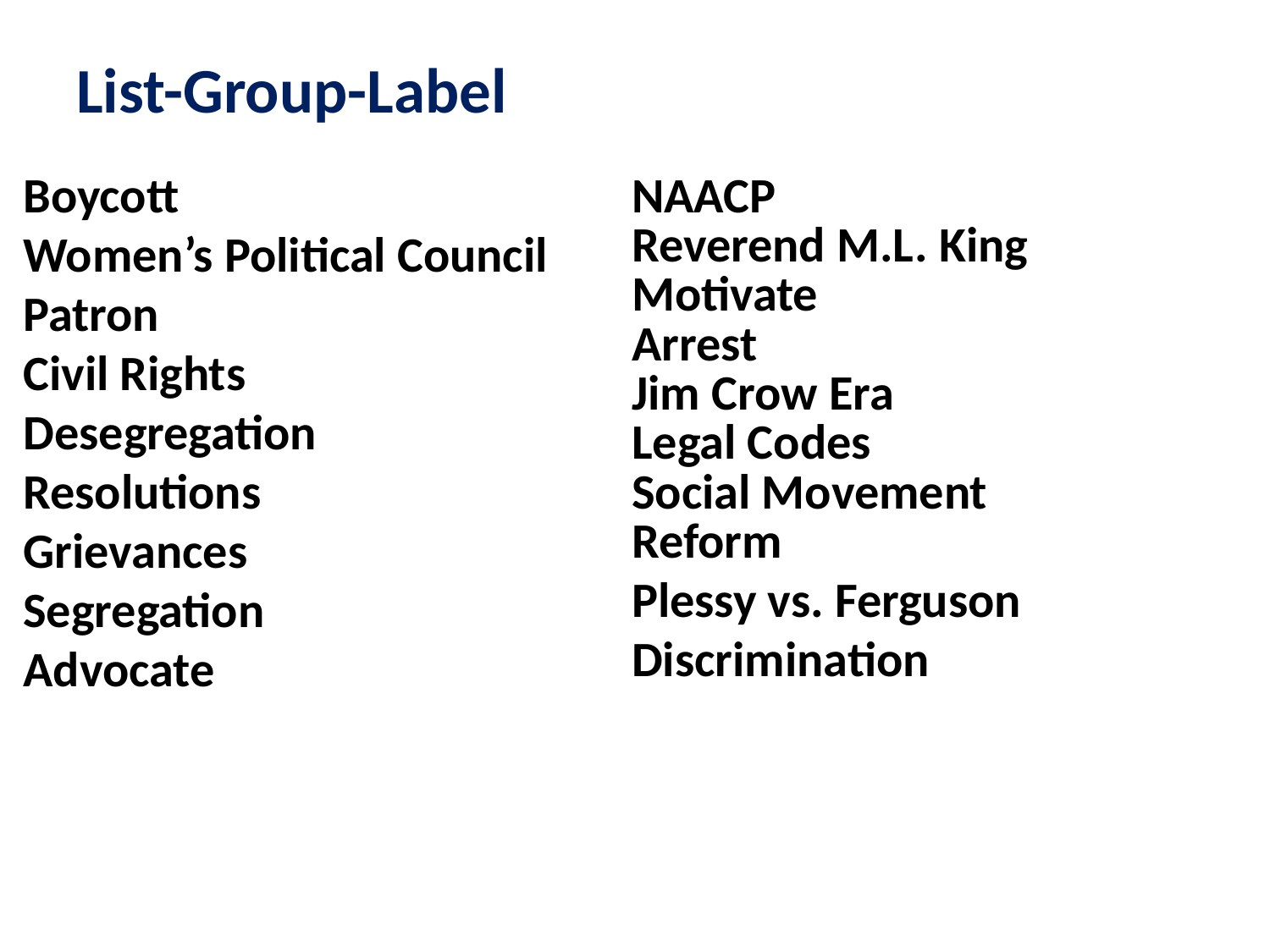

# List-Group-Label
| Boycott Women’s Political Council Patron Civil Rights Desegregation Resolutions Grievances Segregation Advocate | NAACP Reverend M.L. King Motivate Arrest Jim Crow Era Legal Codes Social Movement Reform Plessy vs. Ferguson Discrimination |
| --- | --- |